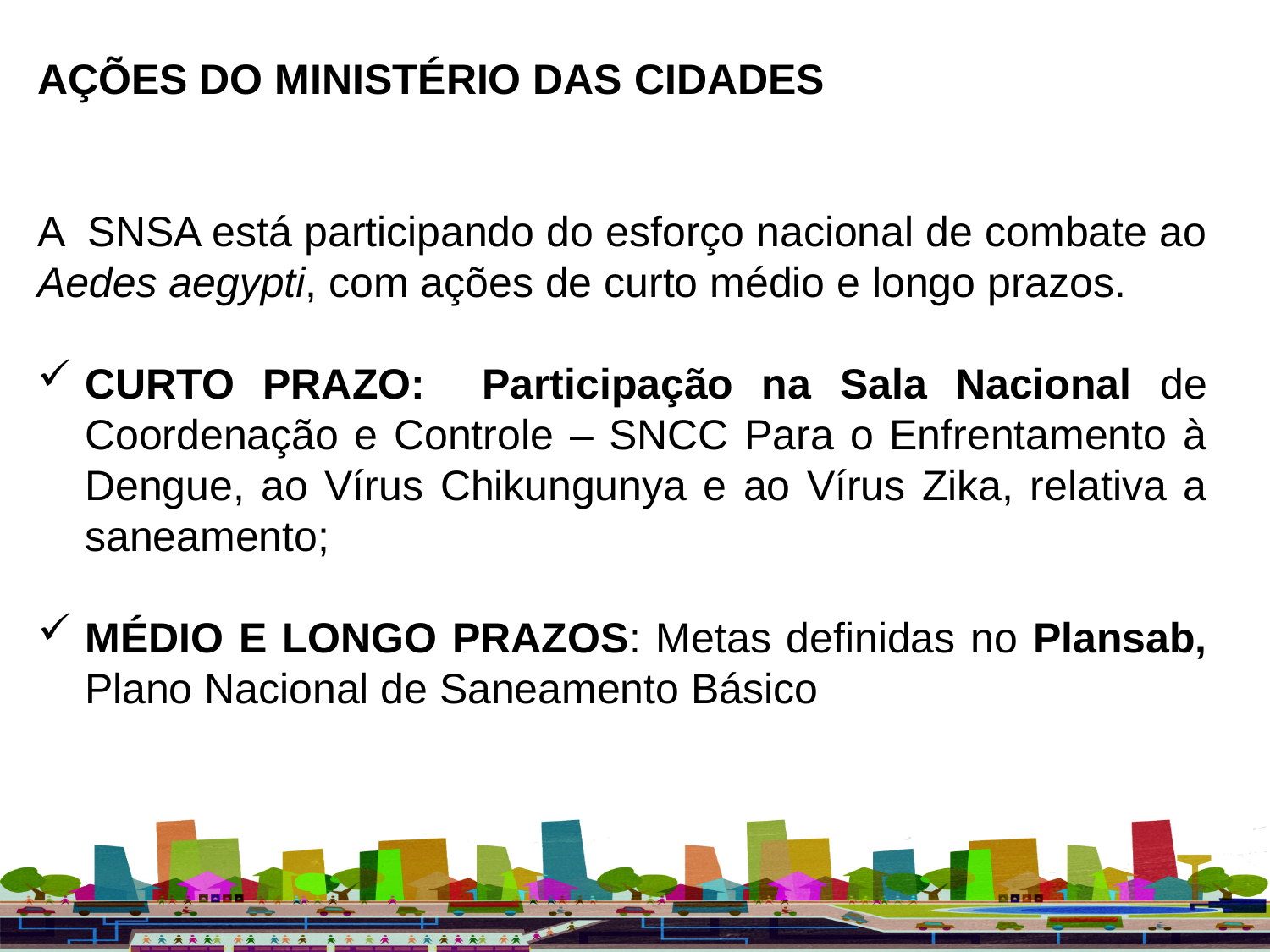

AÇÕES DO MINISTÉRIO DAS CIDADES

A  SNSA está participando do esforço nacional de combate ao Aedes aegypti, com ações de curto médio e longo prazos.

CURTO PRAZO:  Participação na Sala Nacional de Coordenação e Controle – SNCC Para o Enfrentamento à Dengue, ao Vírus Chikungunya e ao Vírus Zika, relativa a saneamento;

MÉDIO E LONGO PRAZOS: Metas definidas no Plansab, Plano Nacional de Saneamento Básico